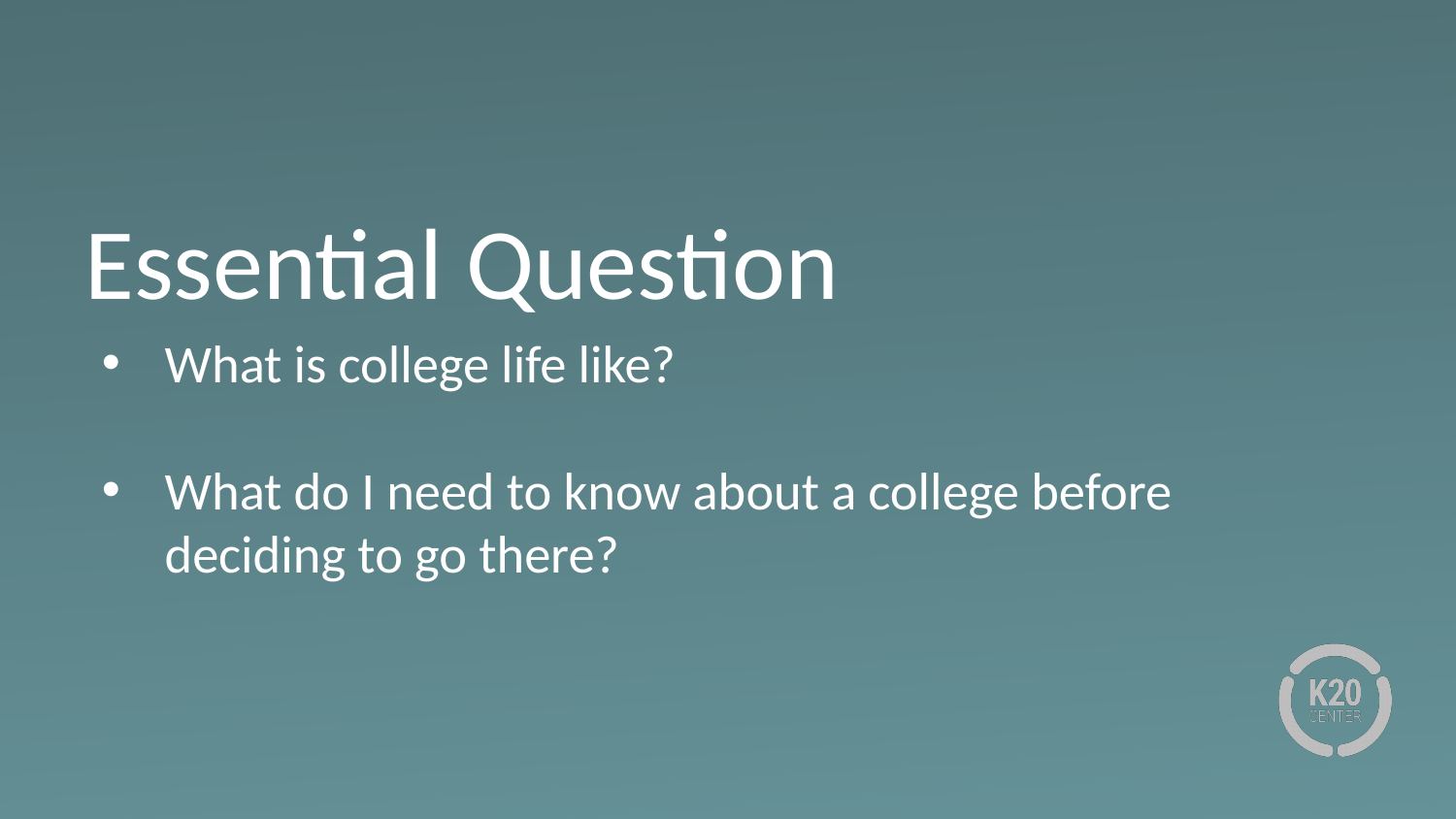

# Essential Question
What is college life like?

What do I need to know about a college before deciding to go there?